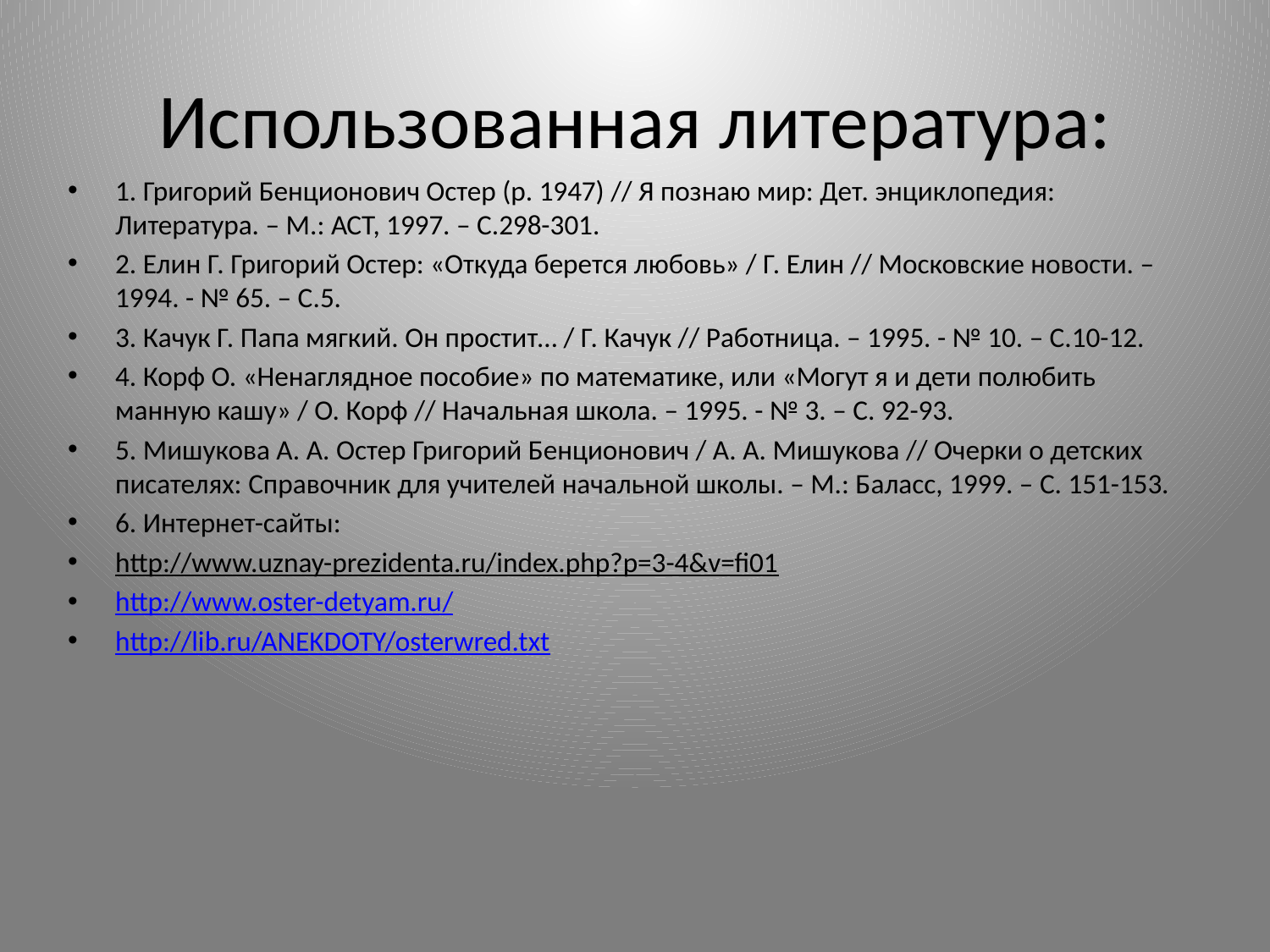

# Использованная литература:
1. Григорий Бенционович Остер (р. 1947) // Я познаю мир: Дет. энциклопедия: Литература. – М.: АСТ, 1997. – С.298-301.
2. Елин Г. Григорий Остер: «Откуда берется любовь» / Г. Елин // Московские новости. – 1994. - № 65. – С.5.
3. Качук Г. Папа мягкий. Он простит… / Г. Качук // Работница. – 1995. - № 10. – С.10-12.
4. Корф О. «Ненаглядное пособие» по математике, или «Могут я и дети полюбить манную кашу» / О. Корф // Начальная школа. – 1995. - № 3. – С. 92-93.
5. Мишукова А. А. Остер Григорий Бенционович / А. А. Мишукова // Очерки о детских писателях: Справочник для учителей начальной школы. – М.: Баласс, 1999. – С. 151-153.
6. Интернет-сайты:
http://www.uznay-prezidenta.ru/index.php?p=3-4&v=fi01
http://www.oster-detyam.ru/
http://lib.ru/ANEKDOTY/osterwred.txt